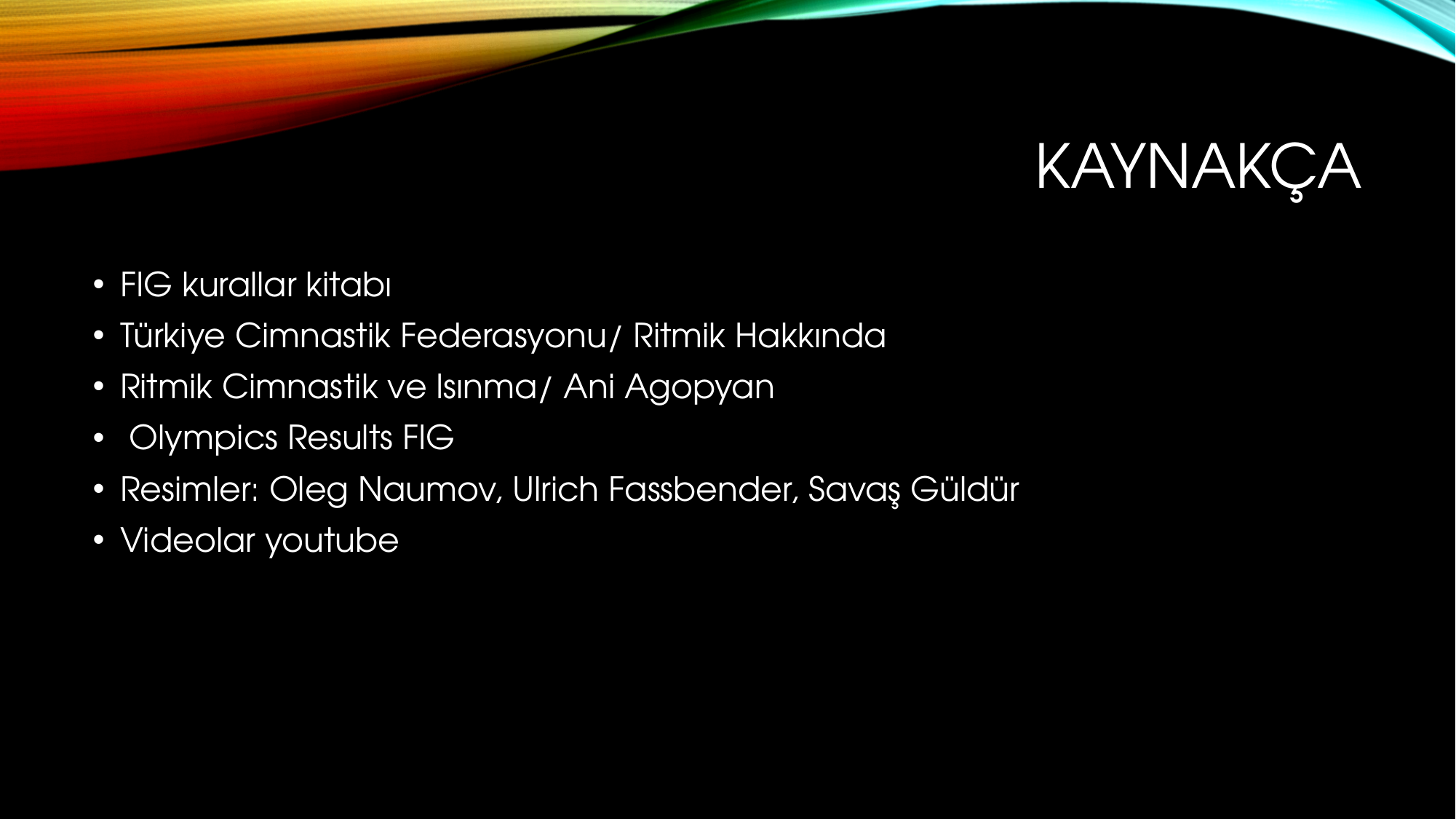

# Kaynakça
FIG kurallar kitabı
Türkiye Cimnastik Federasyonu/ Ritmik Hakkında
Ritmik Cimnastik ve Isınma/ Ani Agopyan
 Olympics Results FIG
Resimler: Oleg Naumov, Ulrich Fassbender, Savaş Güldür
Videolar youtube